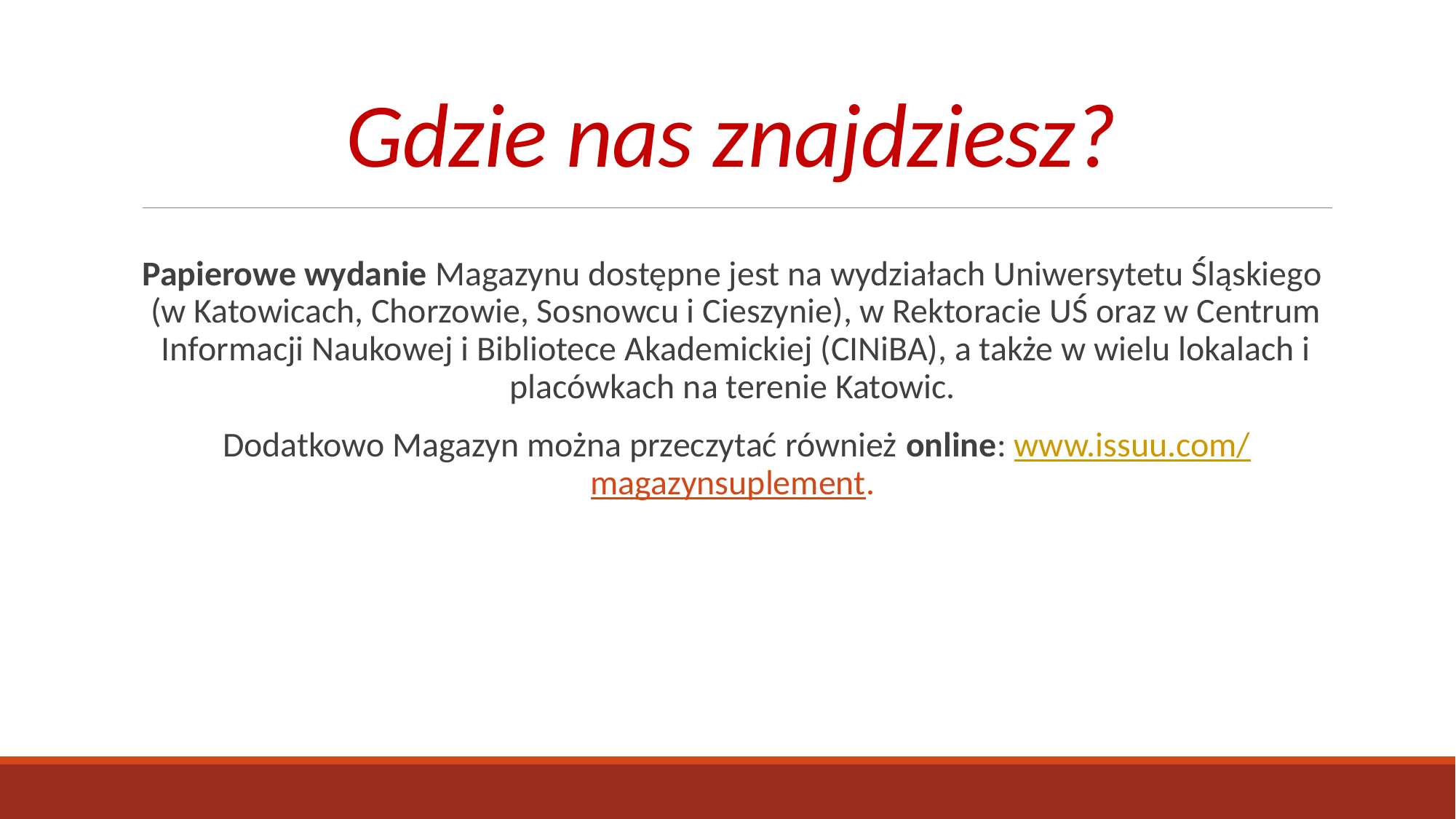

# Gdzie nas znajdziesz?
Papierowe wydanie Magazynu dostępne jest na wydziałach Uniwersytetu Śląskiego
(w Katowicach, Chorzowie, Sosnowcu i Cieszynie), w Rektoracie UŚ oraz w Centrum Informacji Naukowej i Bibliotece Akademickiej (CINiBA), a także w wielu lokalach i placówkach na terenie Katowic.
Dodatkowo Magazyn można przeczytać również online: www.issuu.com/magazynsuplement.